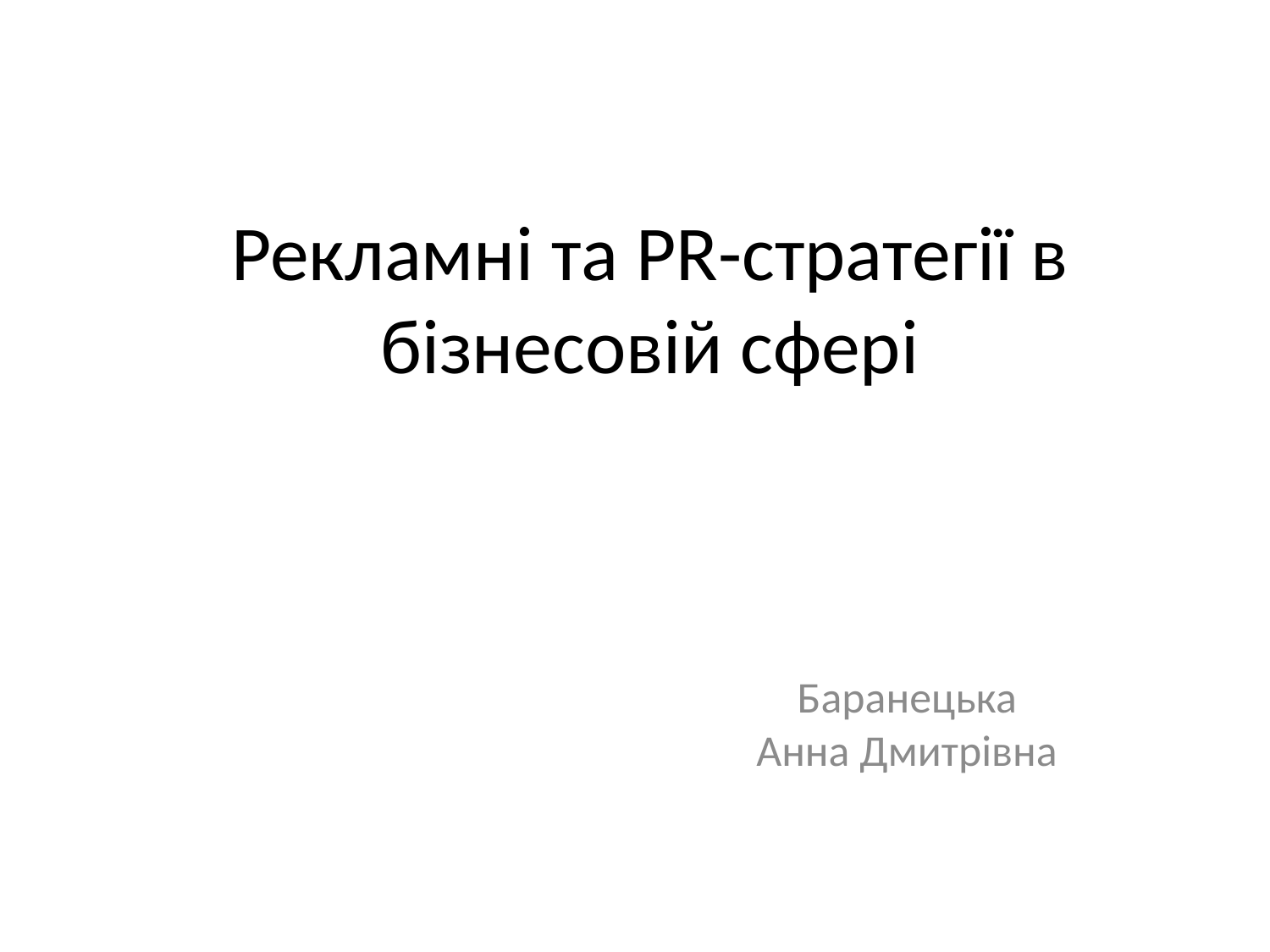

# Рекламні та PR-стратегії в бізнесовій сфері

Баранецька Анна Дмитрівна